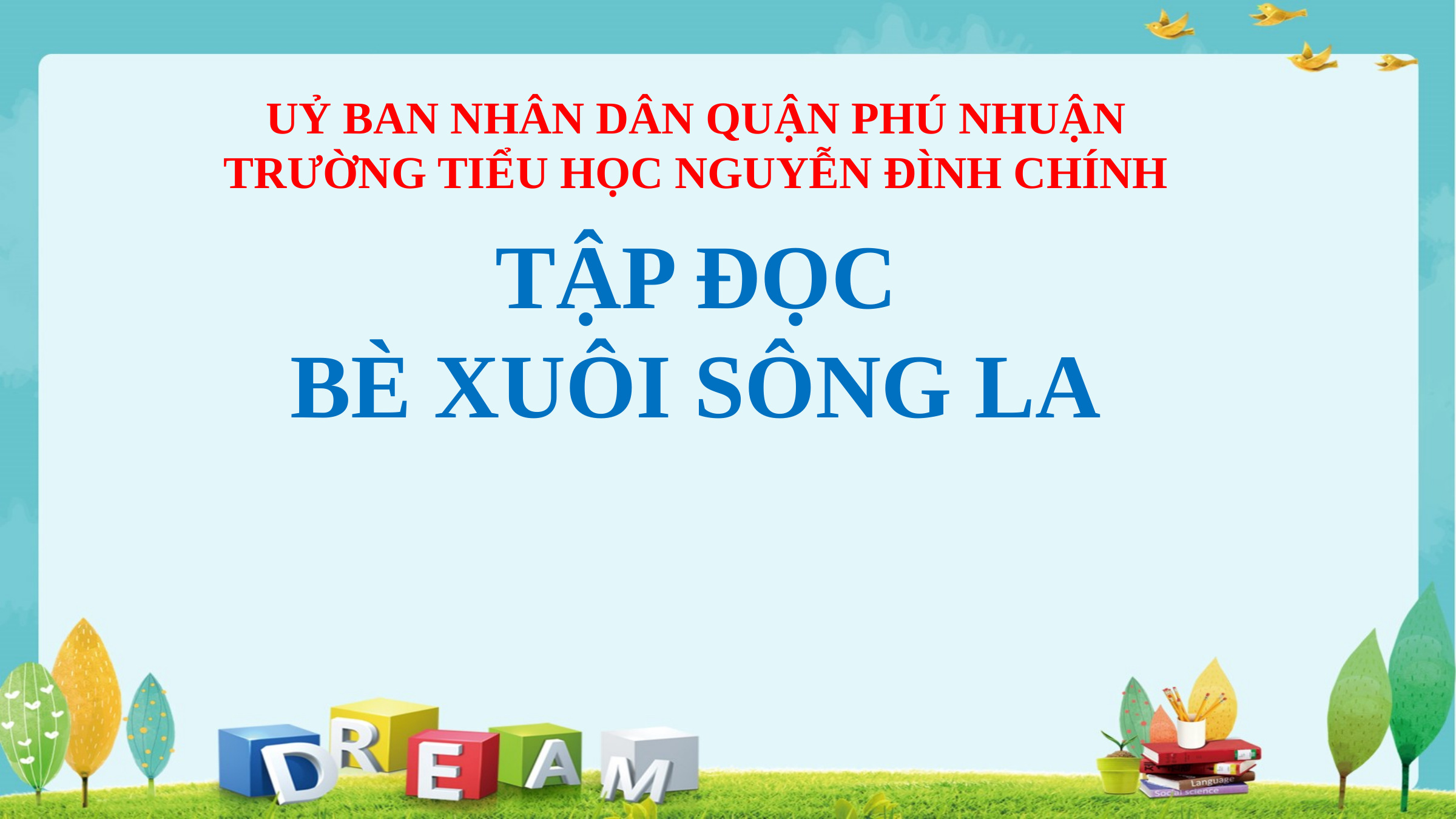

UỶ BAN NHÂN DÂN QUẬN PHÚ NHUẬN
TRƯỜNG TIỂU HỌC NGUYỄN ĐÌNH CHÍNH
TẬP ĐỌC
BÈ XUÔI SÔNG LA